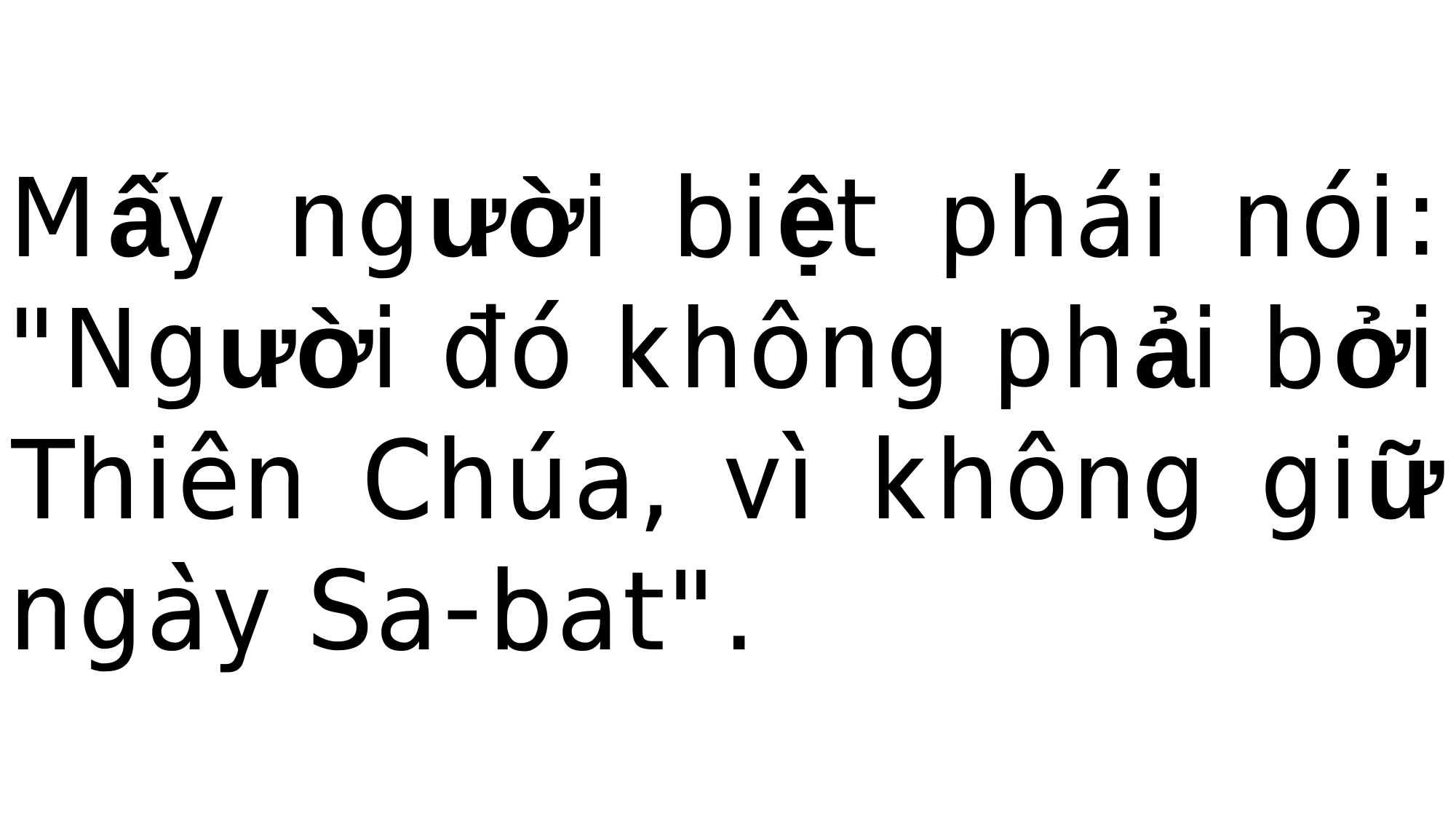

# Mấy người biệt phái nói: "Người đó không phải bởi Thiên Chúa, vì không giữ ngày Sa-bat".